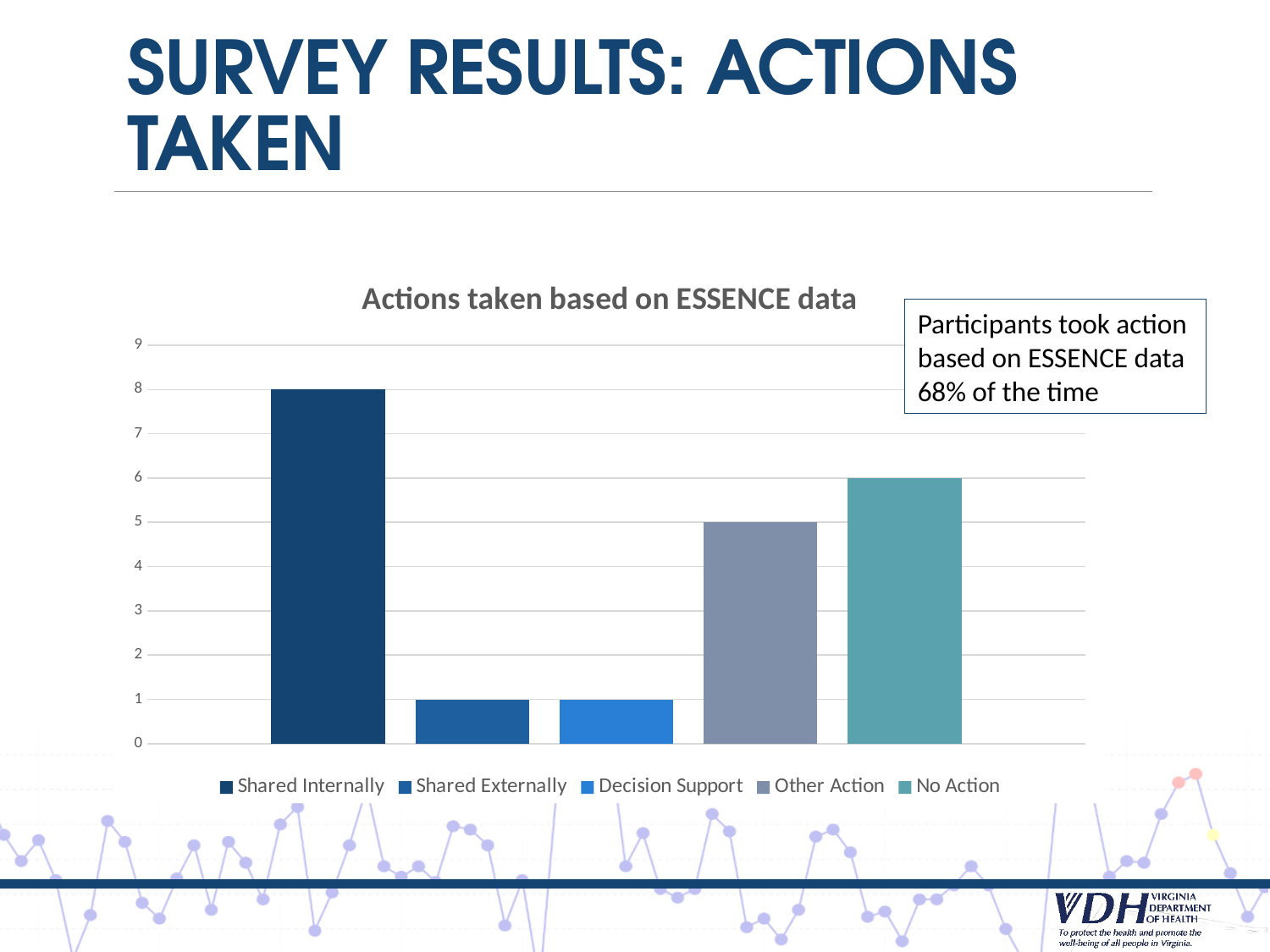

# Survey Results: Actions Taken

### Chart: Actions taken based on ESSENCE data

| Category | Shared Internally | Shared Externally | Decision Support | Other Action | No Action |
|---|---|---|---|---|---|
| Action Number | 8.0 | 1.0 | 1.0 | 5.0 | 6.0 |
Participants took action based on ESSENCE data
68% of the time